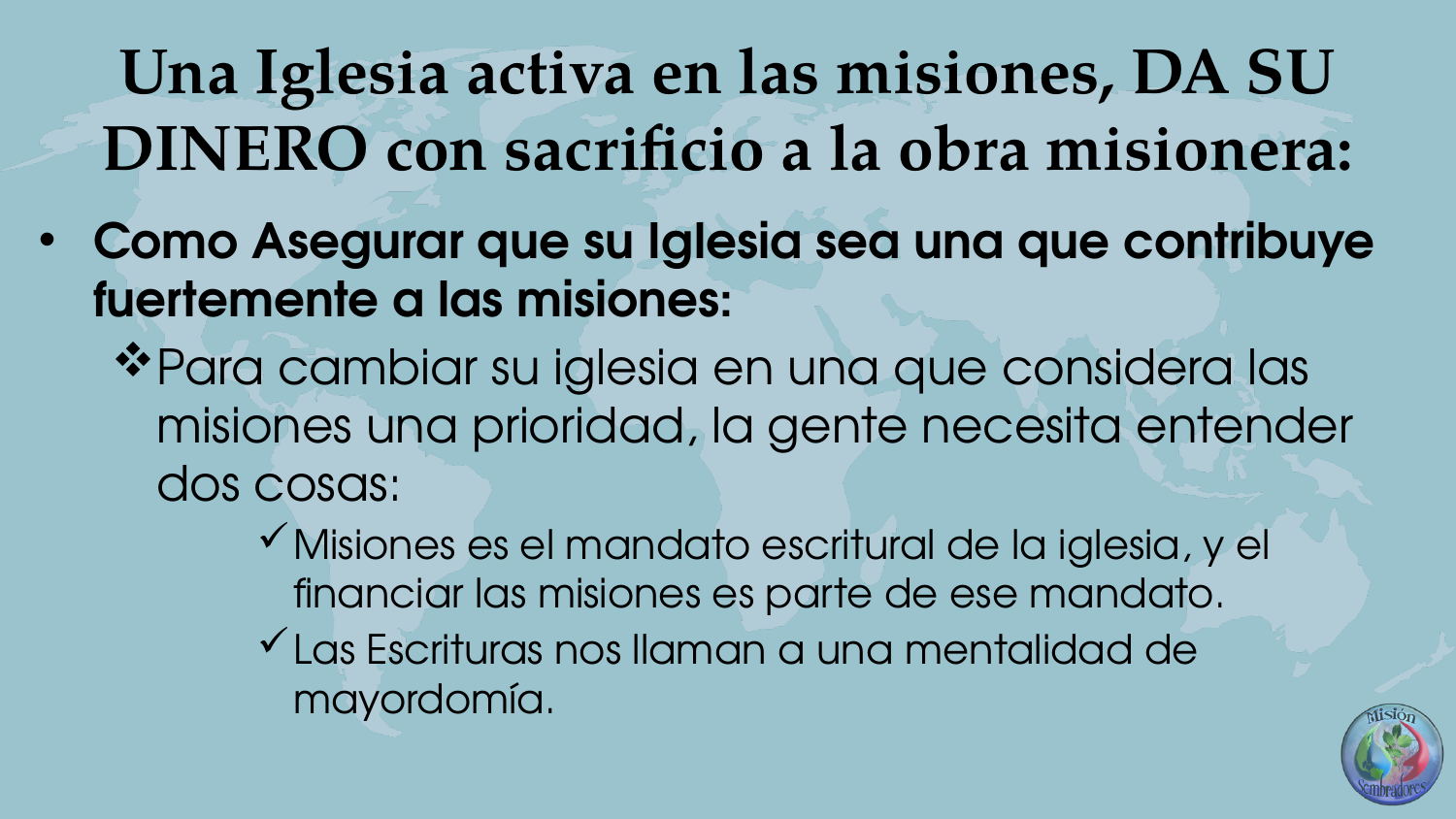

# Una Iglesia activa en las misiones, DA SU DINERO con sacrificio a la obra misionera:
Como Asegurar que su Iglesia sea una que contribuye fuertemente a las misiones:
Para cambiar su iglesia en una que considera las misiones una prioridad, la gente necesita entender dos cosas:
Misiones es el mandato escritural de la iglesia, y el financiar las misiones es parte de ese mandato.
Las Escrituras nos llaman a una mentalidad de mayordomía.